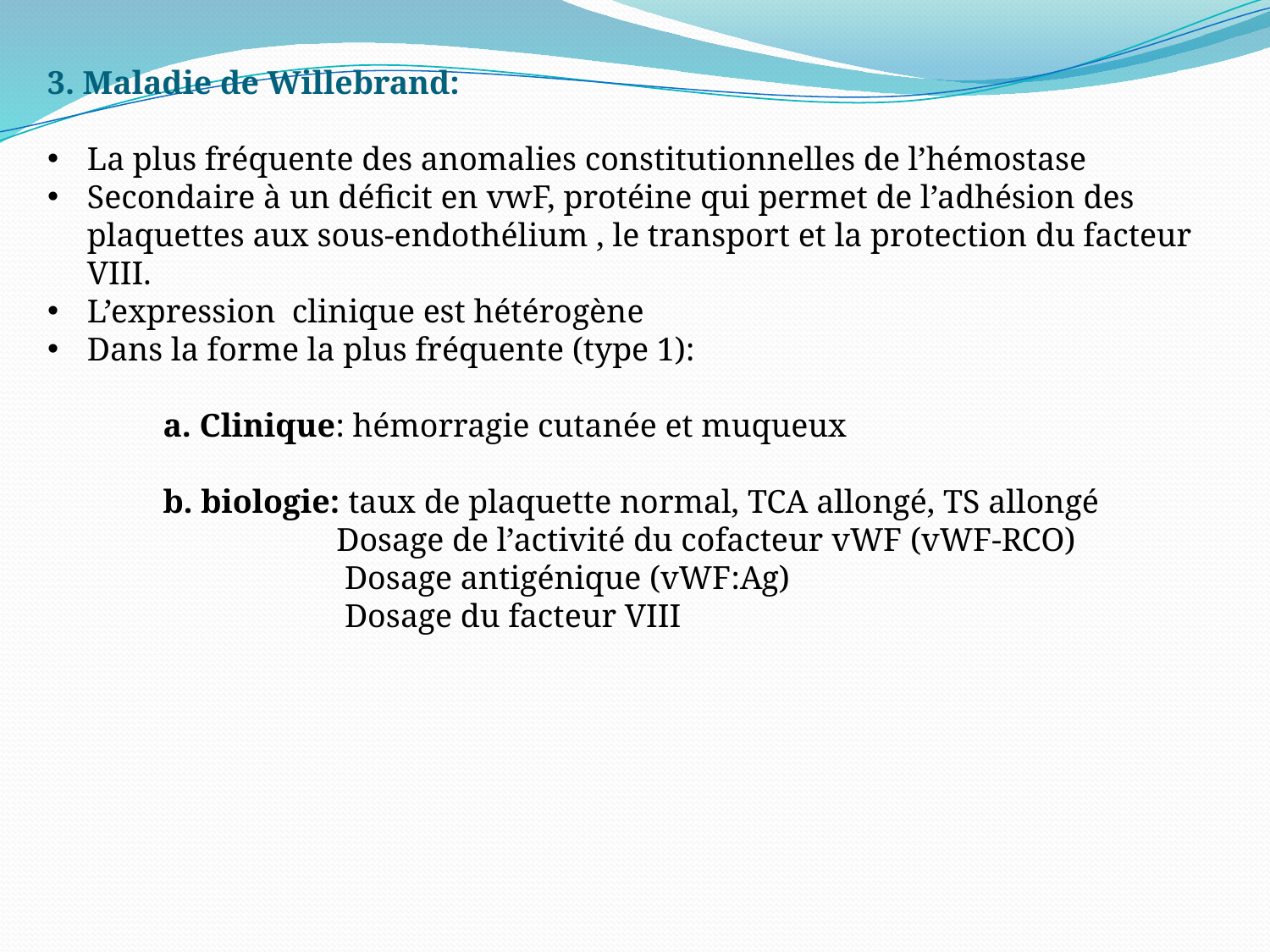

3. Maladie de Willebrand:

La plus fréquente des anomalies constitutionnelles de l’hémostase
Secondaire à un déficit en vwF, protéine qui permet de l’adhésion des plaquettes aux sous-endothélium , le transport et la protection du facteur VIII.
L’expression  clinique est hétérogène
Dans la forme la plus fréquente (type 1):

              a. Clinique: hémorragie cutanée et muqueux

              b. biologie: taux de plaquette normal, TCA allongé, TS allongé
                                   Dosage de l’activité du cofacteur vWF (vWF-RCO)
                                    Dosage antigénique (vWF:Ag)
                                    Dosage du facteur VIII